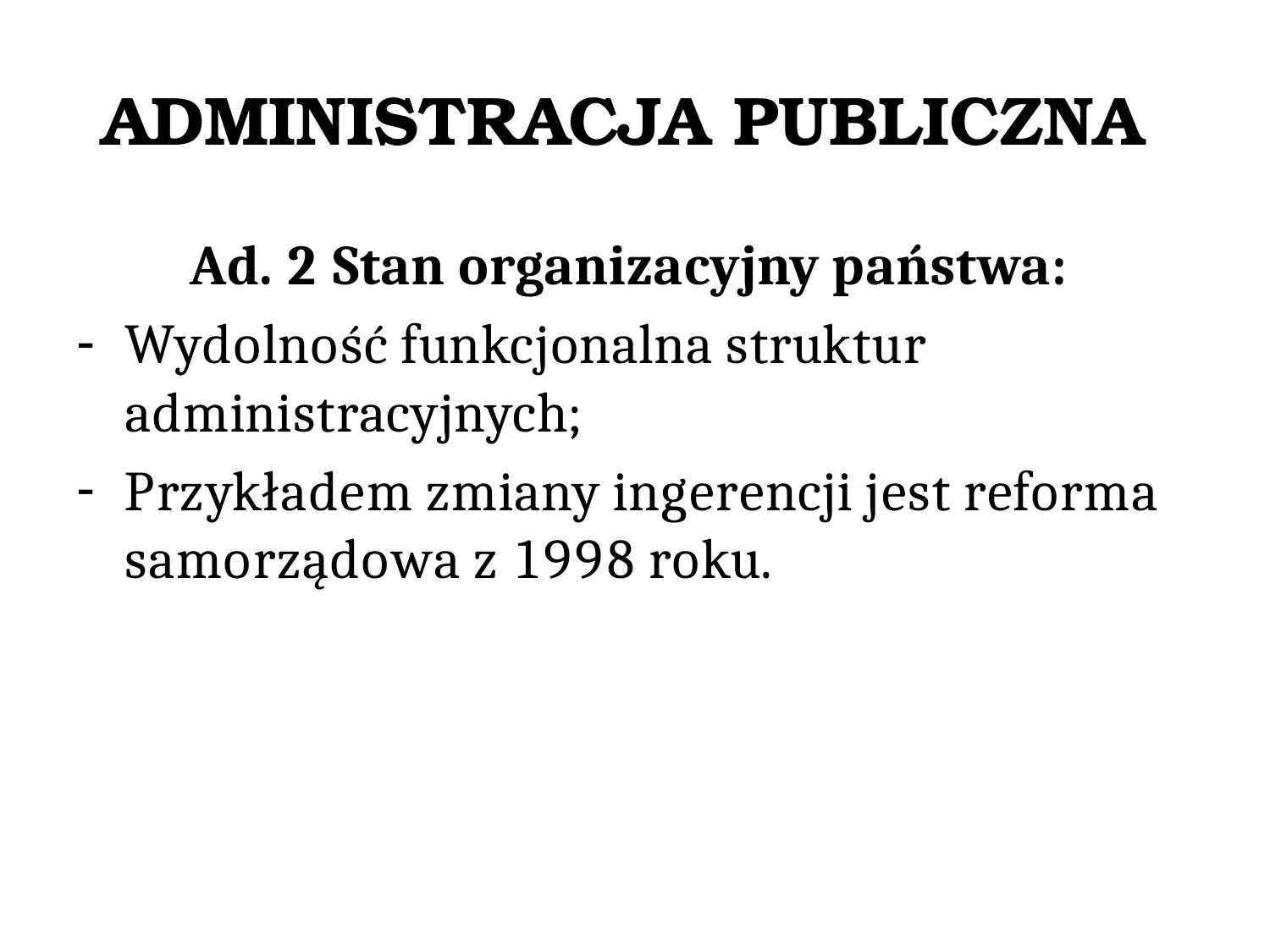

# ADMINISTRACJA PUBLICZNA
Ad. 2 Stan organizacyjny państwa:
Wydolność funkcjonalna struktur administracyjnych;
Przykładem zmiany ingerencji jest reforma samorządowa z 1998 roku.